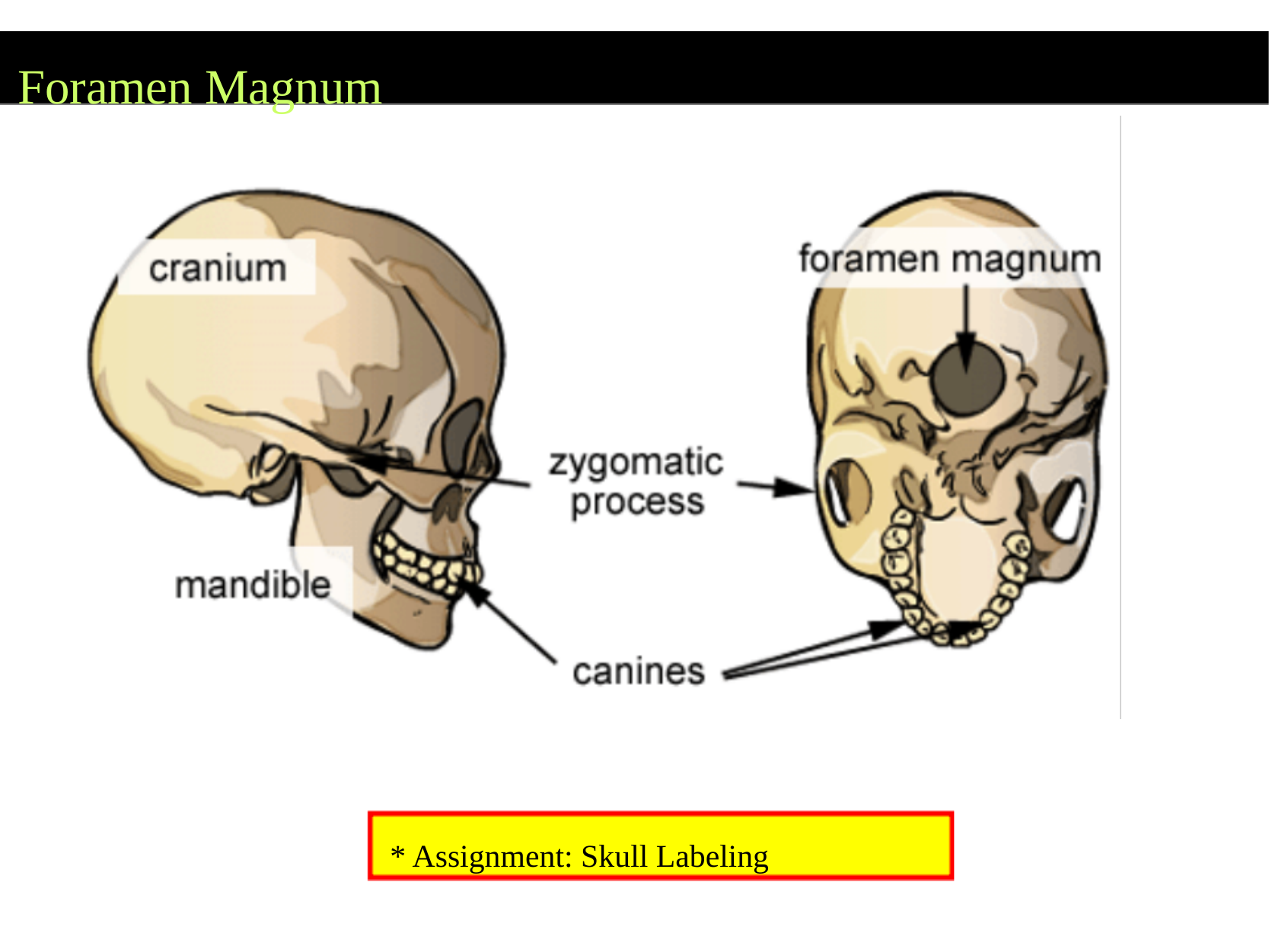

# Foramen Magnum

* Assignment: Skull Labeling